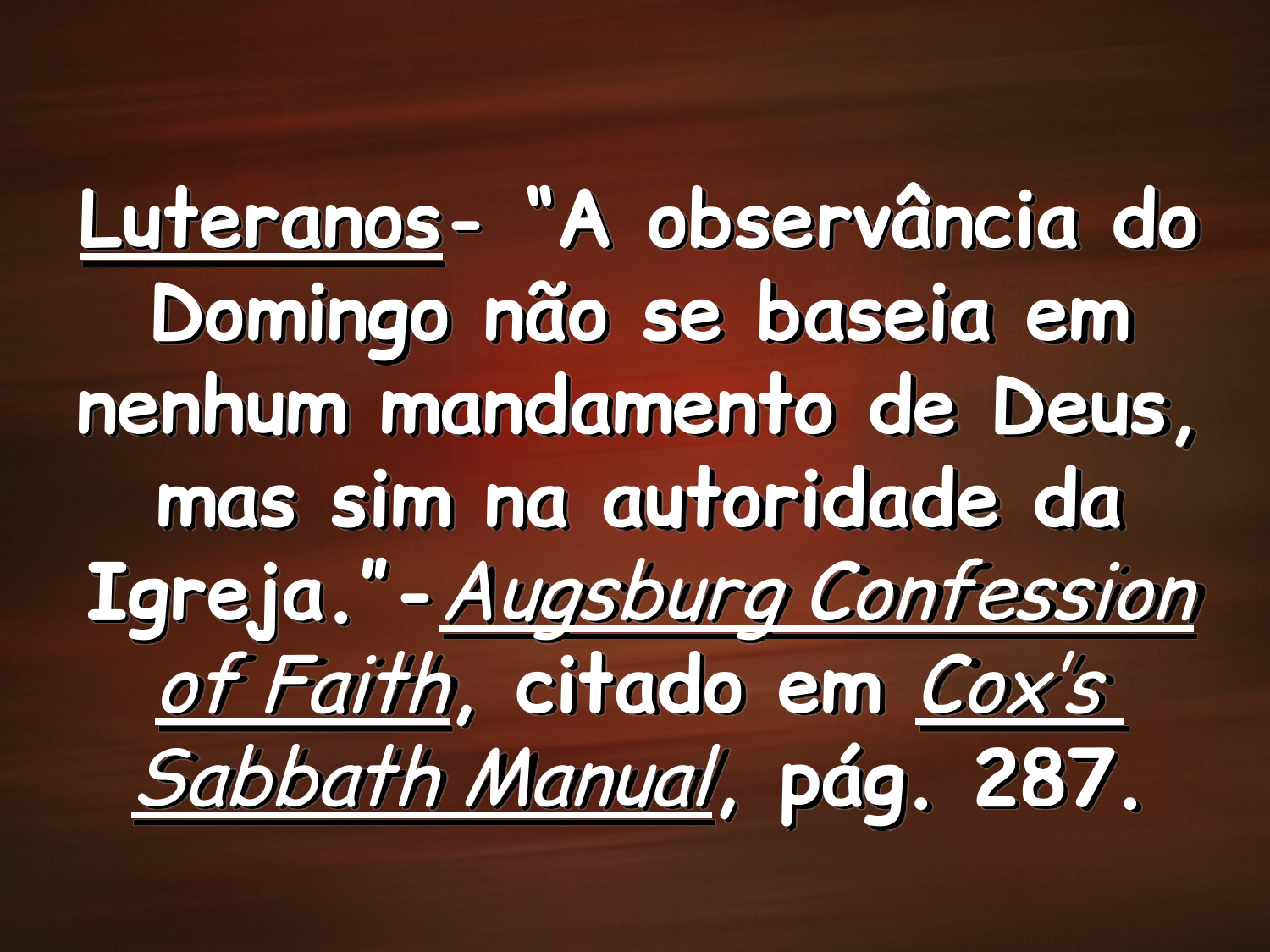

Luteranos- “A observância do Domingo não se baseia em nenhum mandamento de Deus, mas sim na autoridade da Igreja.”-Augsburg Confession of Faith, citado em Cox’s  Sabbath Manual, pág. 287.